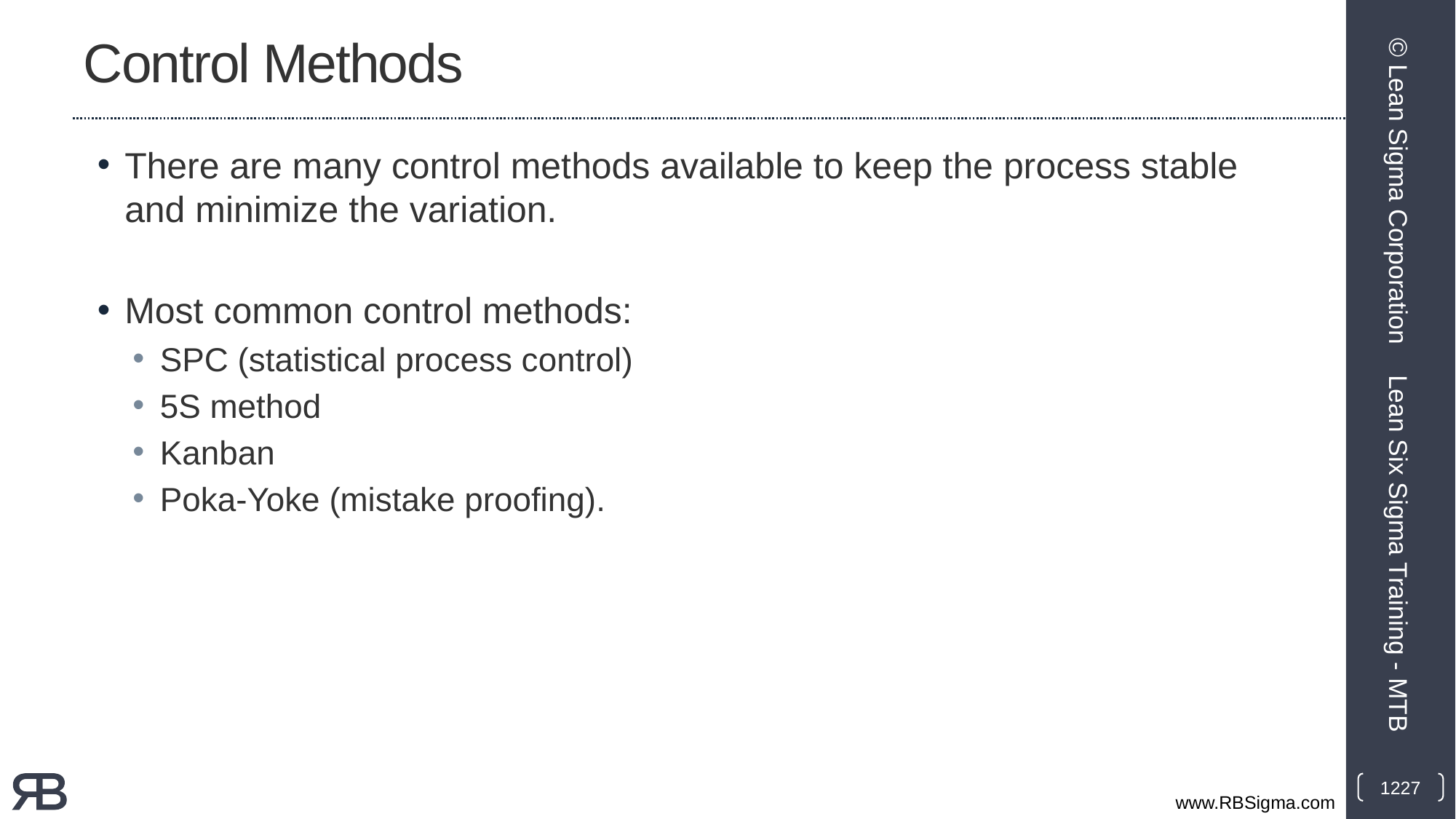

# Control Methods
There are many control methods available to keep the process stable and minimize the variation.

Most common control methods:
SPC (statistical process control)
5S method
Kanban
Poka-Yoke (mistake proofing).

© Lean Sigma Corporation
Lean Six Sigma Training - MTB
1227